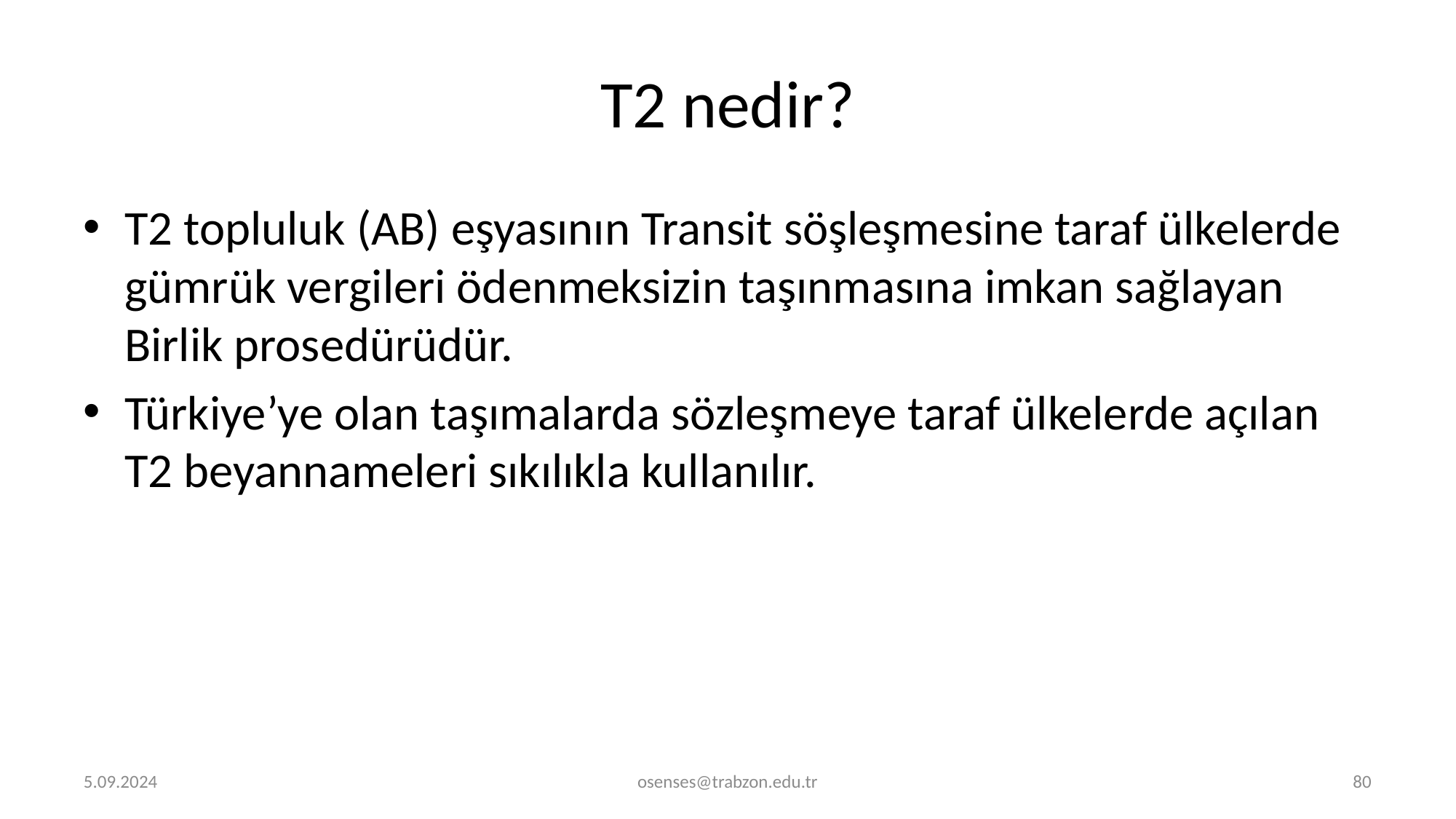

# T2 nedir?
T2 topluluk (AB) eşyasının Transit söşleşmesine taraf ülkelerde gümrük vergileri ödenmeksizin taşınmasına imkan sağlayan Birlik prosedürüdür.
Türkiye’ye olan taşımalarda sözleşmeye taraf ülkelerde açılan T2 beyannameleri sıkılıkla kullanılır.
5.09.2024
osenses@trabzon.edu.tr
80